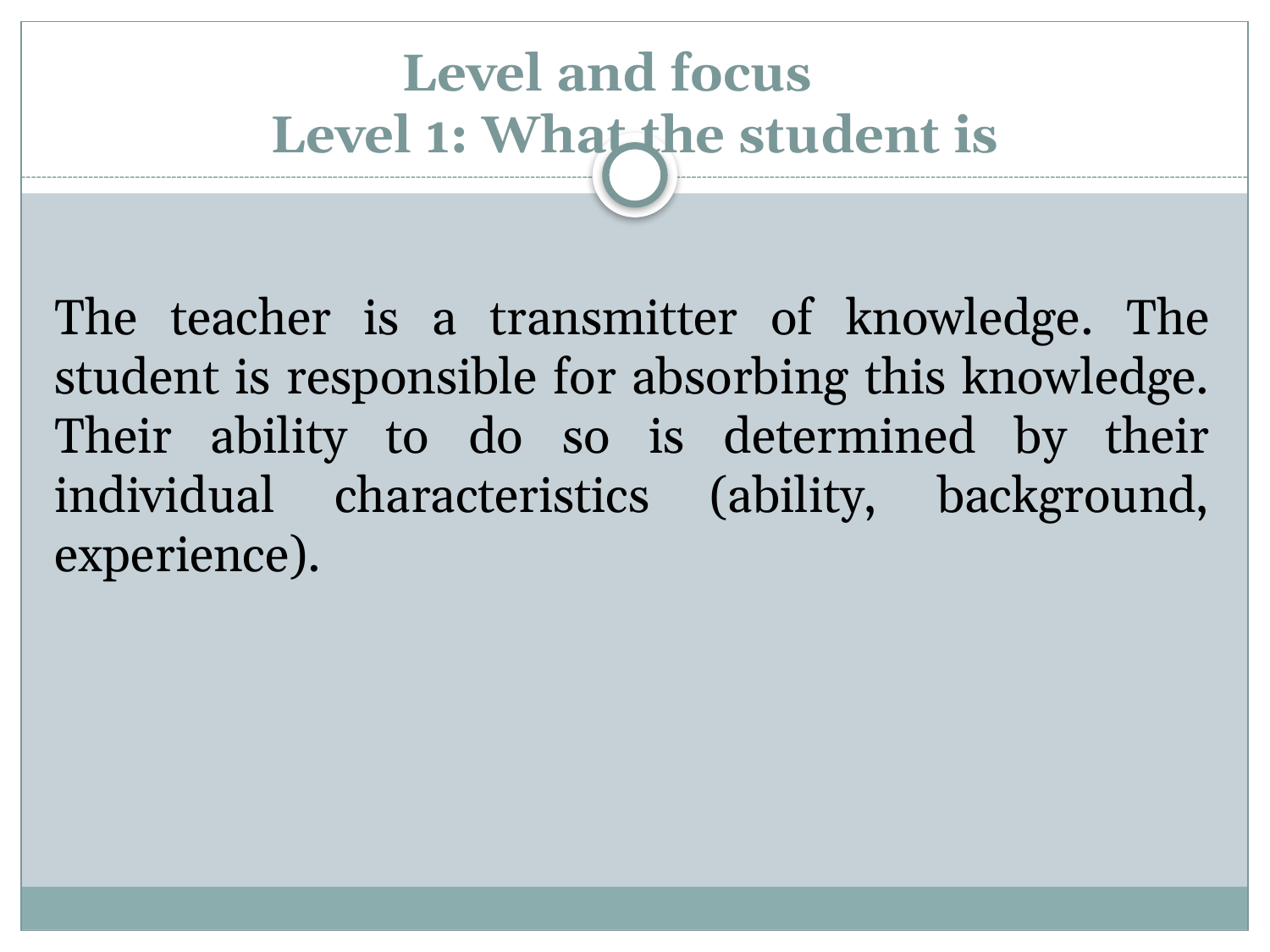

# Level and focus Level 1: What the student is

The teacher is a transmitter of knowledge. The student is responsible for absorbing this knowledge. Their ability to do so is determined by their individual characteristics (ability, background, experience).